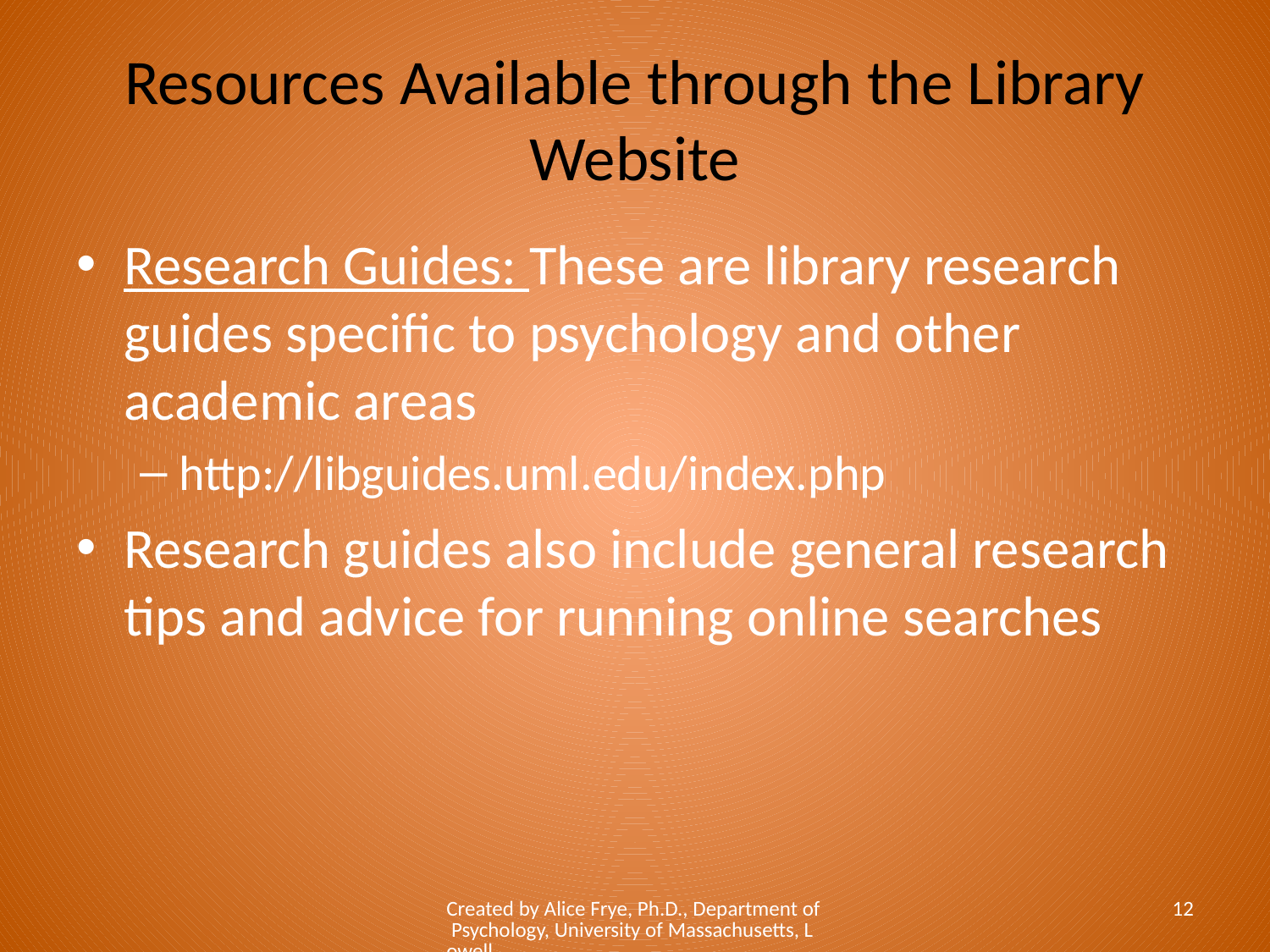

# Resources Available through the Library Website
Research Guides: These are library research guides specific to psychology and other academic areas
http://libguides.uml.edu/index.php
Research guides also include general research tips and advice for running online searches
Created by Alice Frye, Ph.D., Department of Psychology, University of Massachusetts, Lowell
12